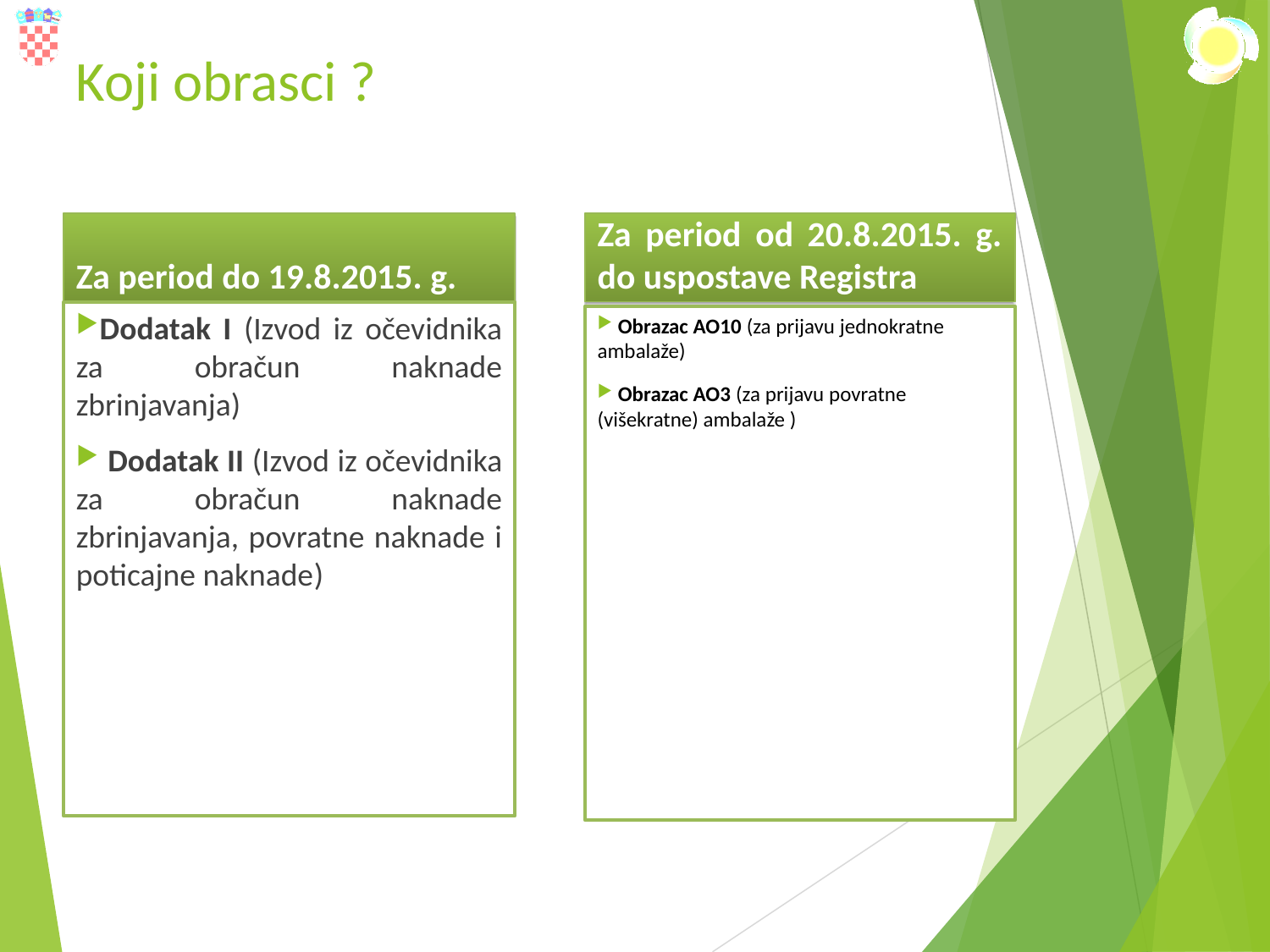

# Koji obrasci ?
Za period do 19.8.2015. g.
Za period od 20.8.2015. g. do uspostave Registra
Dodatak I (Izvod iz očevidnika za obračun naknade zbrinjavanja)
 Dodatak II (Izvod iz očevidnika za obračun naknade zbrinjavanja, povratne naknade i poticajne naknade)

 Obrazac AO10 (za prijavu jednokratne ambalaže)
 Obrazac AO3 (za prijavu povratne (višekratne) ambalaže )